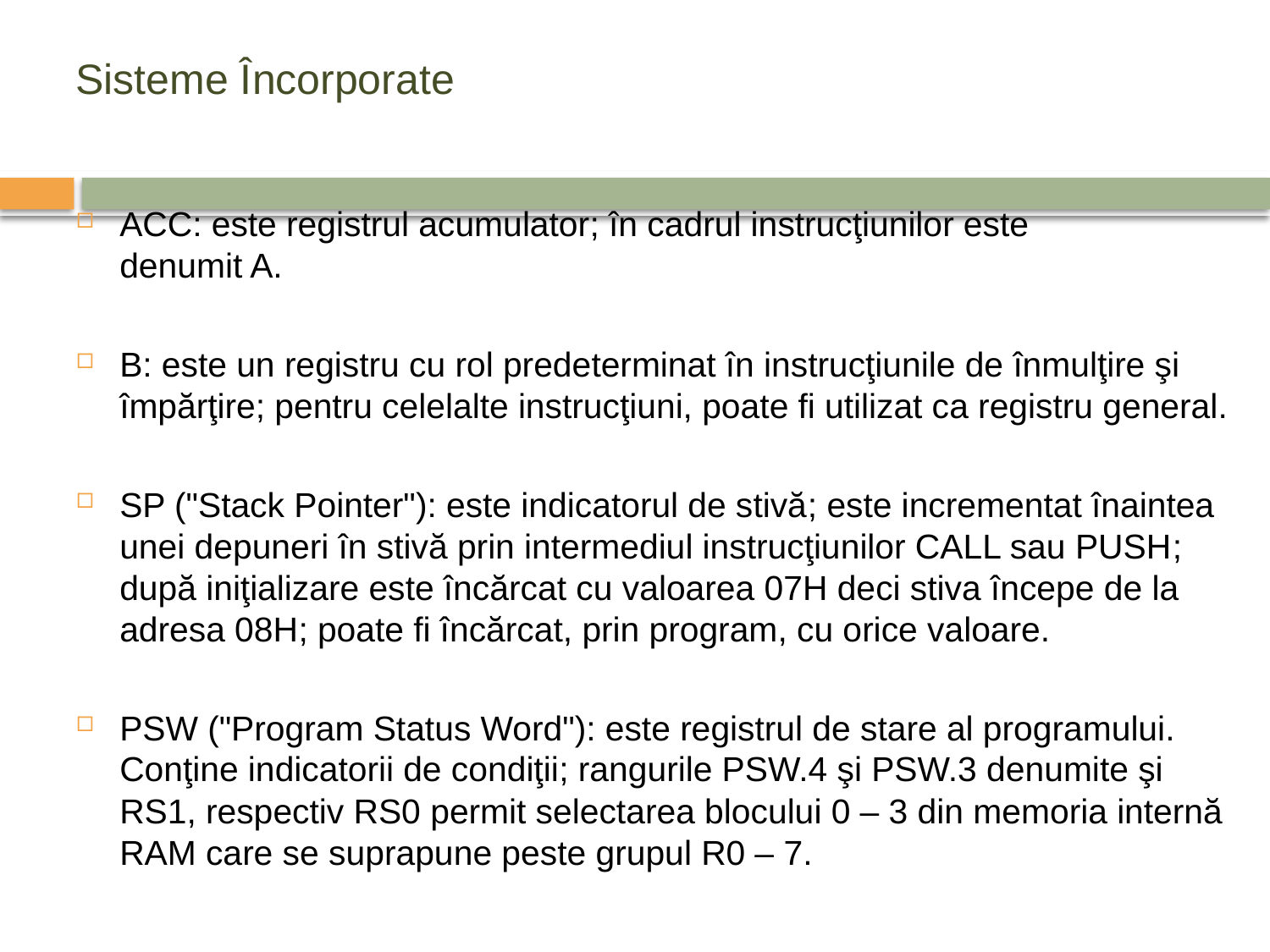

# Sisteme Încorporate
ACC: este registrul acumulator; în cadrul instrucţiunilor este              denumit A.

B: este un registru cu rol predeterminat în instrucţiunile de înmulţire şi împărţire; pentru celelalte instrucţiuni, poate fi utilizat ca registru general.

SP ("Stack Pointer"): este indicatorul de stivă; este incrementat înaintea unei depuneri în stivă prin intermediul instrucţiunilor CALL sau PUSH; după iniţializare este încărcat cu valoarea 07H deci stiva începe de la adresa 08H; poate fi încărcat, prin program, cu orice valoare.

PSW ("Program Status Word"): este registrul de stare al programului. Conţine indicatorii de condiţii; rangurile PSW.4 şi PSW.3 denumite şi RS1, respectiv RS0 permit selectarea blocului 0 – 3 din memoria internă RAM care se suprapune peste grupul R0 – 7.